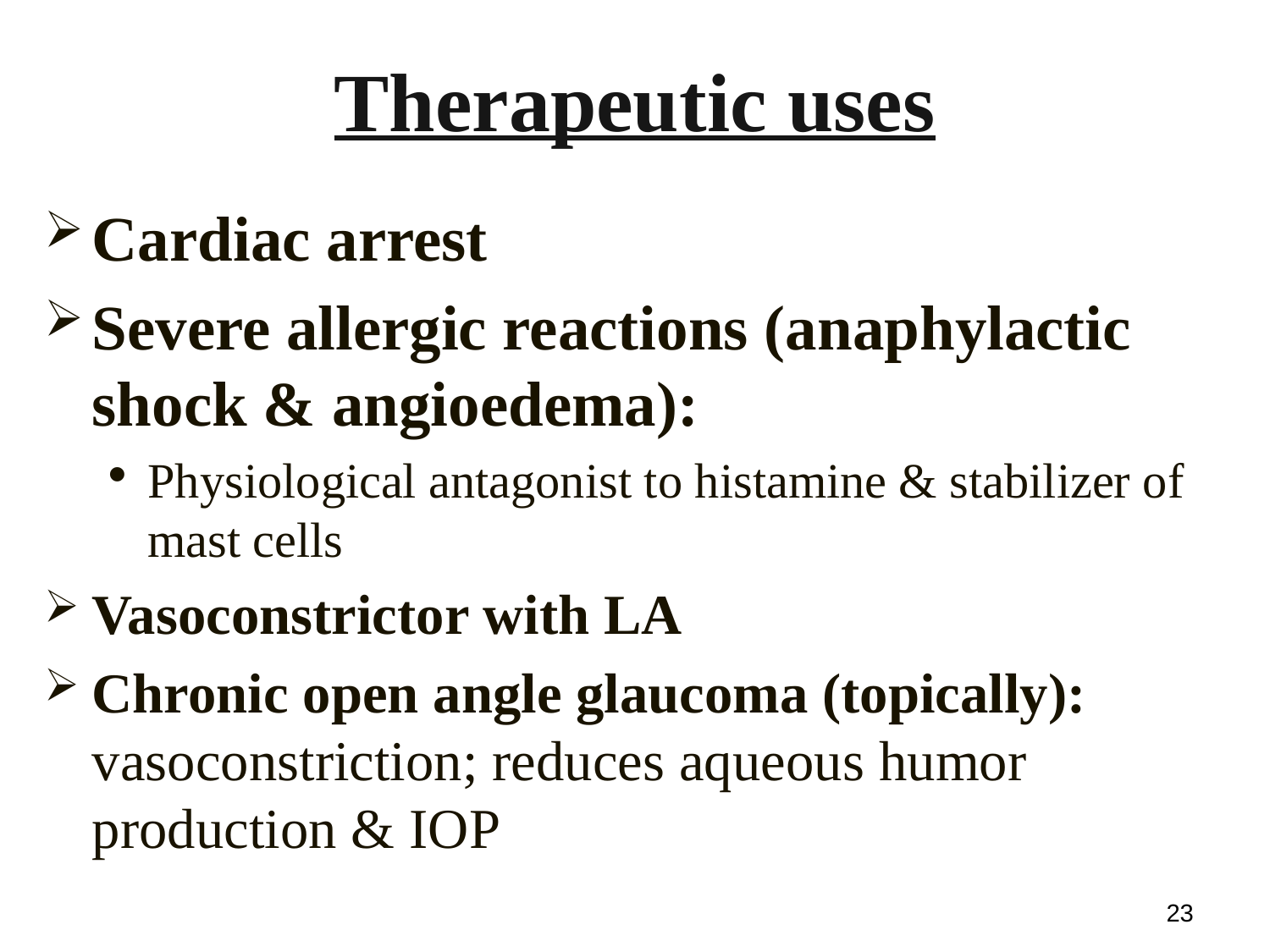

# Therapeutic uses
Cardiac arrest
Severe allergic reactions (anaphylactic shock & angioedema):
Physiological antagonist to histamine & stabilizer of mast cells
Vasoconstrictor with LA
Chronic open angle glaucoma (topically): vasoconstriction; reduces aqueous humor production & IOP
23